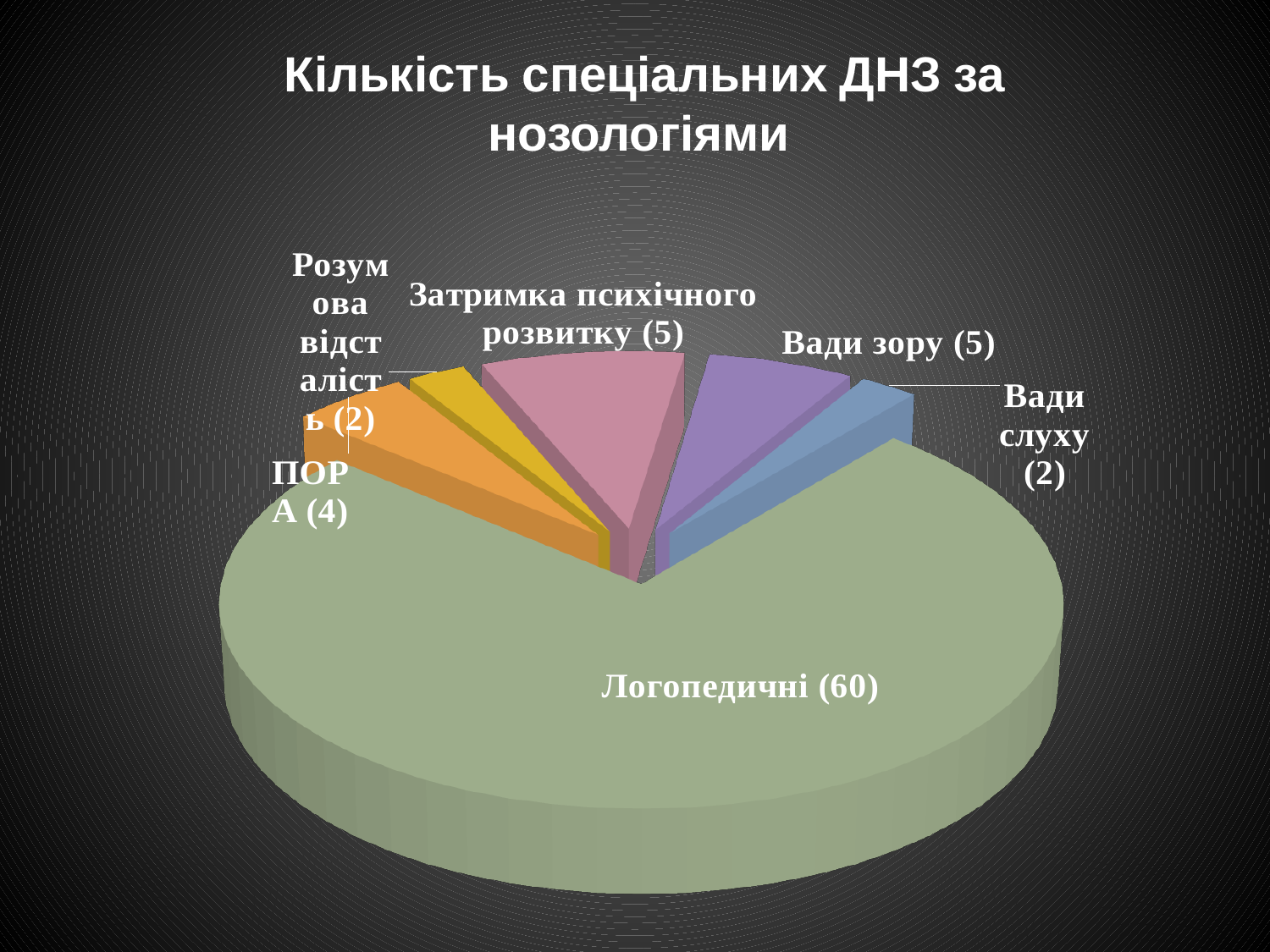

Кількість спеціальних ДНЗ за нозологіями

[unsupported chart]